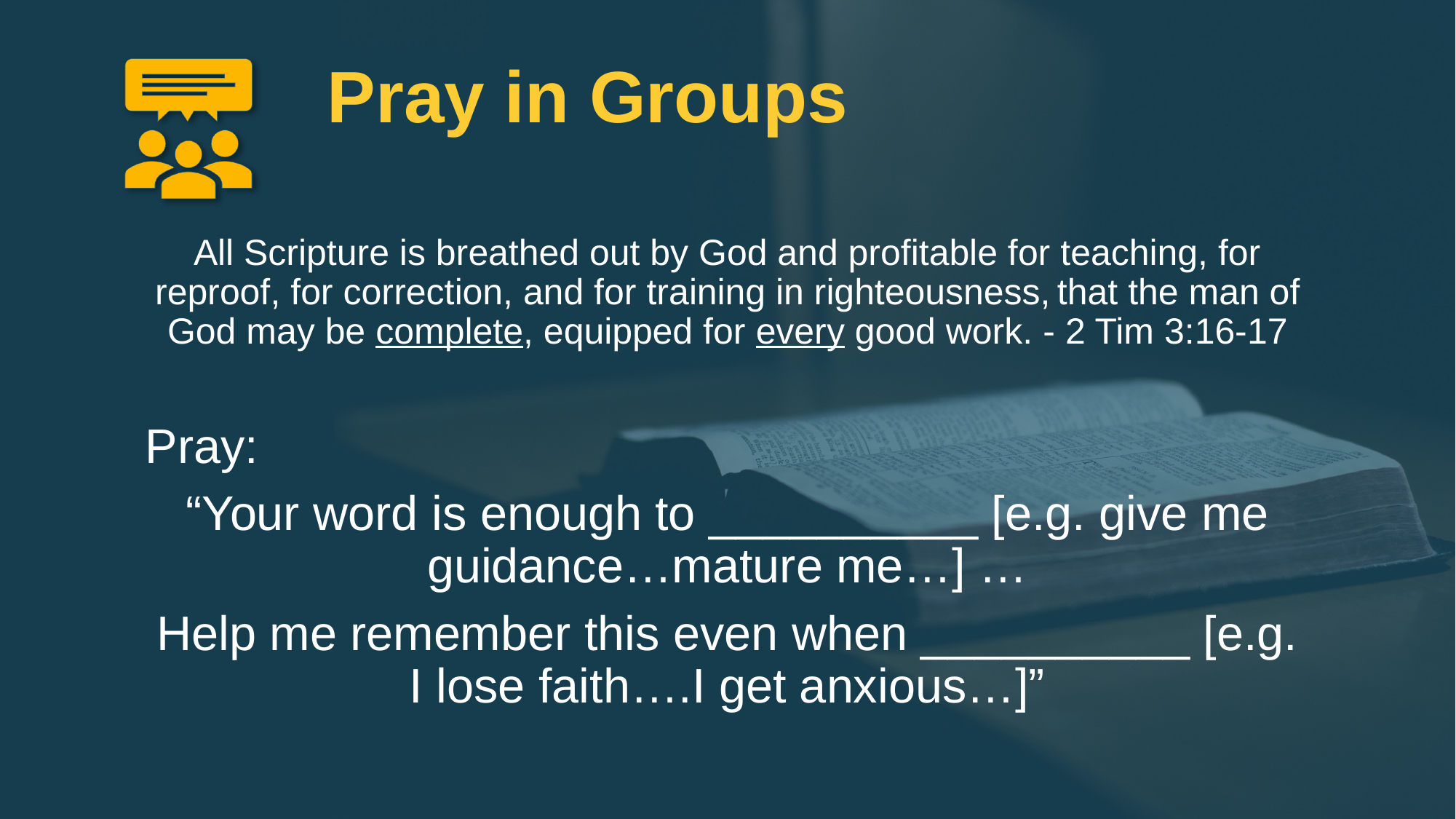

# Pray in Groups
All Scripture is breathed out by God and profitable for teaching, for reproof, for correction, and for training in righteousness, that the man of God may be complete, equipped for every good work. - 2 Tim 3:16-17

Pray:
“Your word is enough to __________ [e.g. give me guidance…mature me…] …
Help me remember this even when __________ [e.g. I lose faith….I get anxious…]”